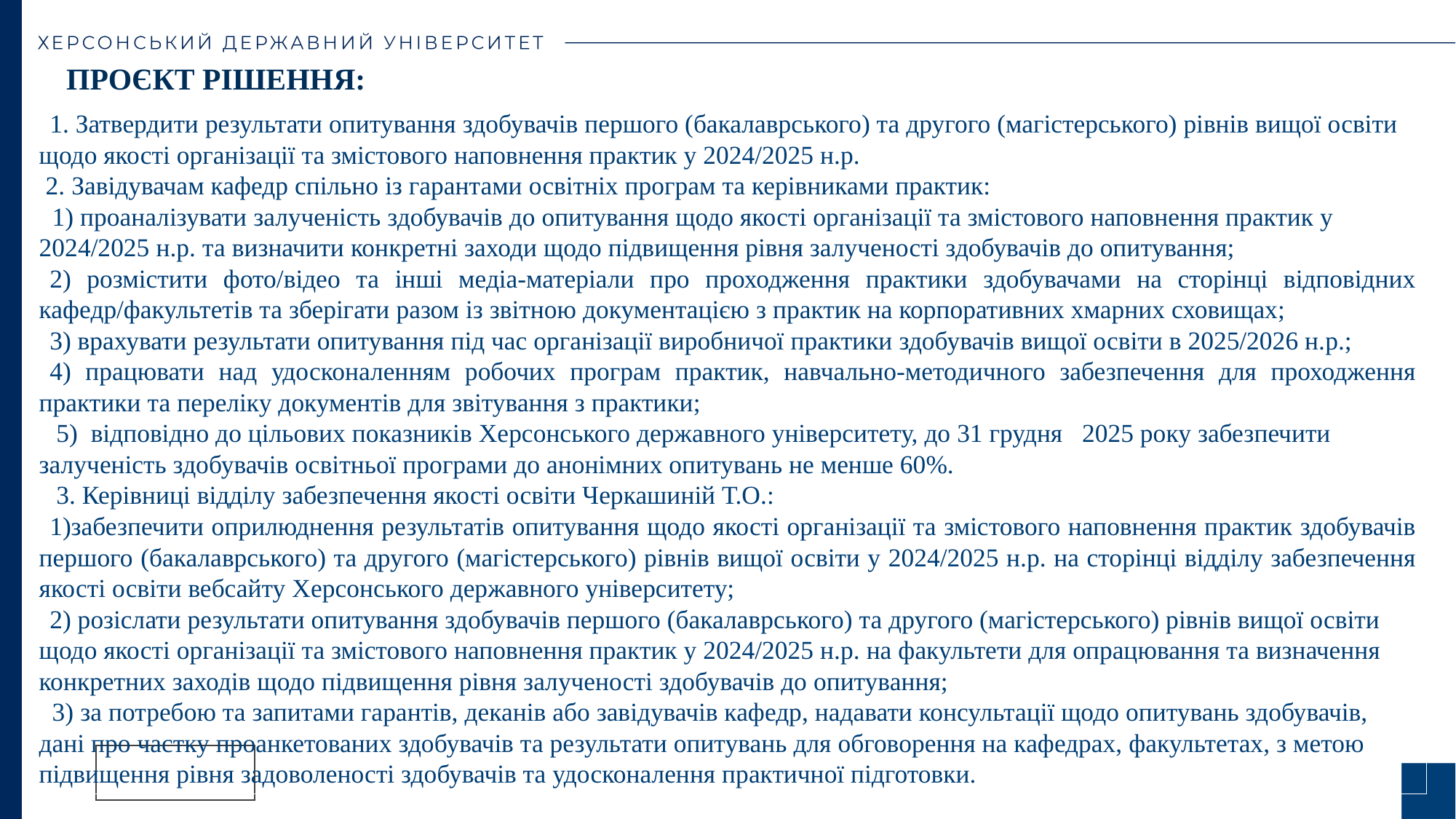

ПРОЄКТ РІШЕННЯ:
1. Затвердити результати опитування здобувачів першого (бакалаврського) та другого (магістерського) рівнів вищої освіти щодо якості організації та змістового наповнення практик у 2024/2025 н.р.
 2. Завідувачам кафедр спільно із гарантами освітніх програм та керівниками практик:
  1) проаналізувати залученість здобувачів до опитування щодо якості організації та змістового наповнення практик у 2024/2025 н.р. та визначити конкретні заходи щодо підвищення рівня залученості здобувачів до опитування;
2) розмістити фото/відео та інші медіа-матеріали про проходження практики здобувачами на сторінці відповідних кафедр/факультетів та зберігати разом із звітною документацією з практик на корпоративних хмарних сховищах;
3) врахувати результати опитування під час організації виробничої практики здобувачів вищої освіти в 2025/2026 н.р.;
4) працювати над удосконаленням робочих програм практик, навчально-методичного забезпечення для проходження практики та переліку документів для звітування з практики;
 5)  відповідно до цільових показників Херсонського державного університету, до 31 грудня   2025 року забезпечити залученість здобувачів освітньої програми до анонімних опитувань не менше 60%.
 3. Керівниці відділу забезпечення якості освіти Черкашиній Т.О.:
1)забезпечити оприлюднення результатів опитування щодо якості організації та змістового наповнення практик здобувачів першого (бакалаврського) та другого (магістерського) рівнів вищої освіти у 2024/2025 н.р. на сторінці відділу забезпечення якості освіти вебсайту Херсонського державного університету;
2) розіслати результати опитування здобувачів першого (бакалаврського) та другого (магістерського) рівнів вищої освіти щодо якості організації та змістового наповнення практик у 2024/2025 н.р. на факультети для опрацювання та визначення конкретних заходів щодо підвищення рівня залученості здобувачів до опитування;
  3) за потребою та запитами гарантів, деканів або завідувачів кафедр, надавати консультації щодо опитувань здобувачів, дані про частку проанкетованих здобувачів та результати опитувань для обговорення на кафедрах, факультетах, з метою підвищення рівня задоволеності здобувачів та удосконалення практичної підготовки.